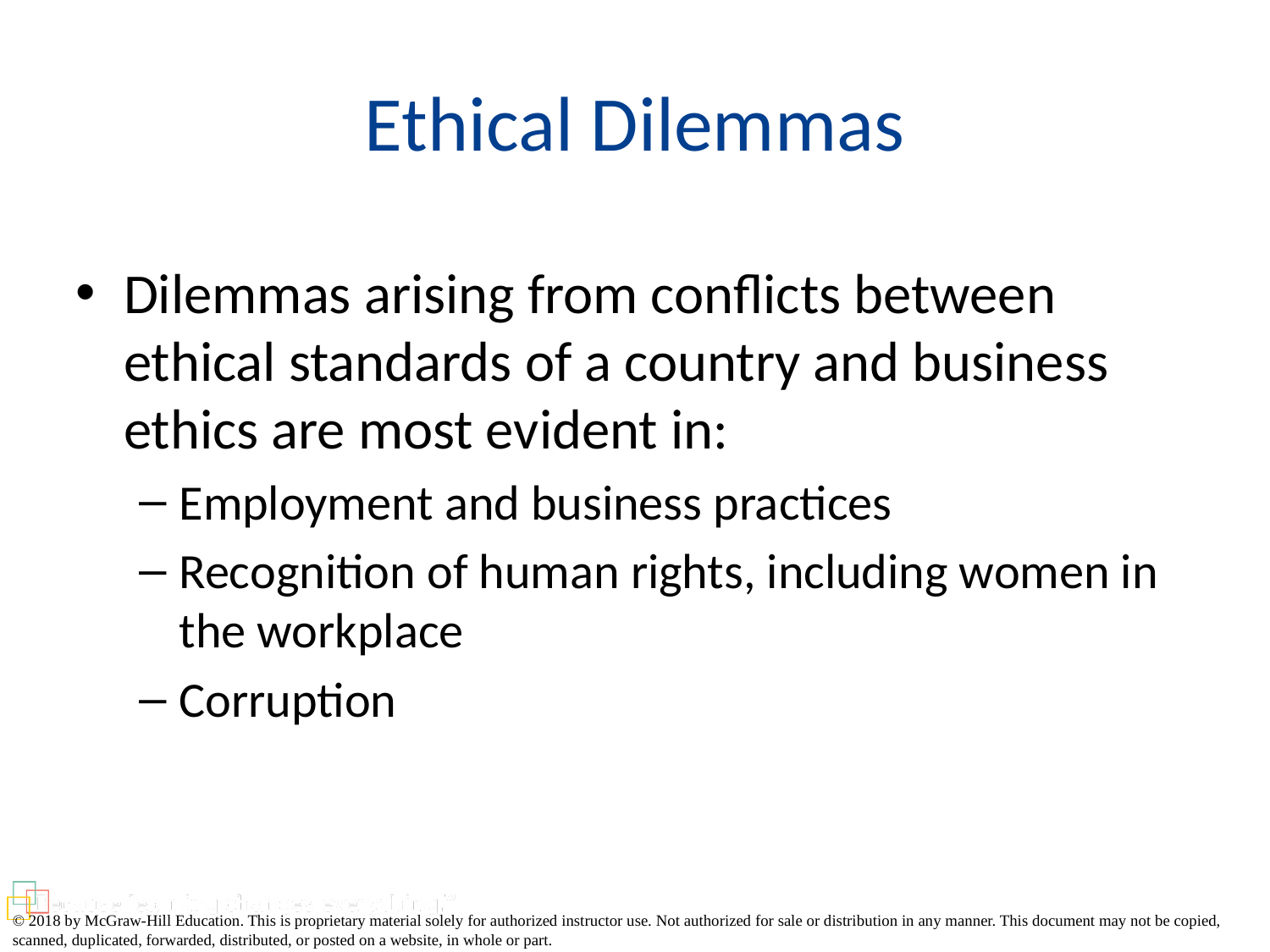

# Ethical Dilemmas
Dilemmas arising from conflicts between ethical standards of a country and business ethics are most evident in:
Employment and business practices
Recognition of human rights, including women in the workplace
Corruption